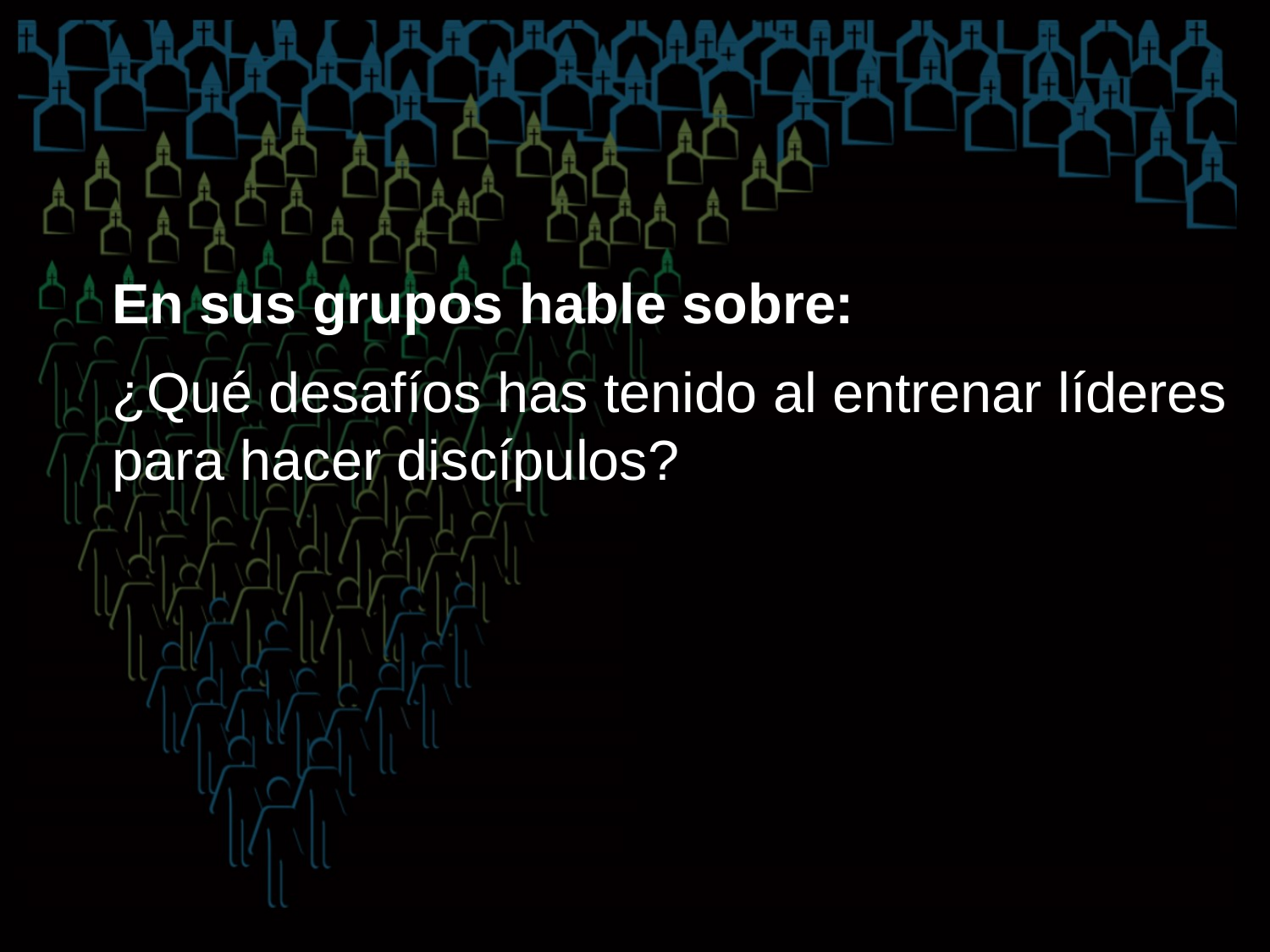

En sus grupos hable sobre:
¿Qué desafíos has tenido al entrenar líderes para hacer discípulos?